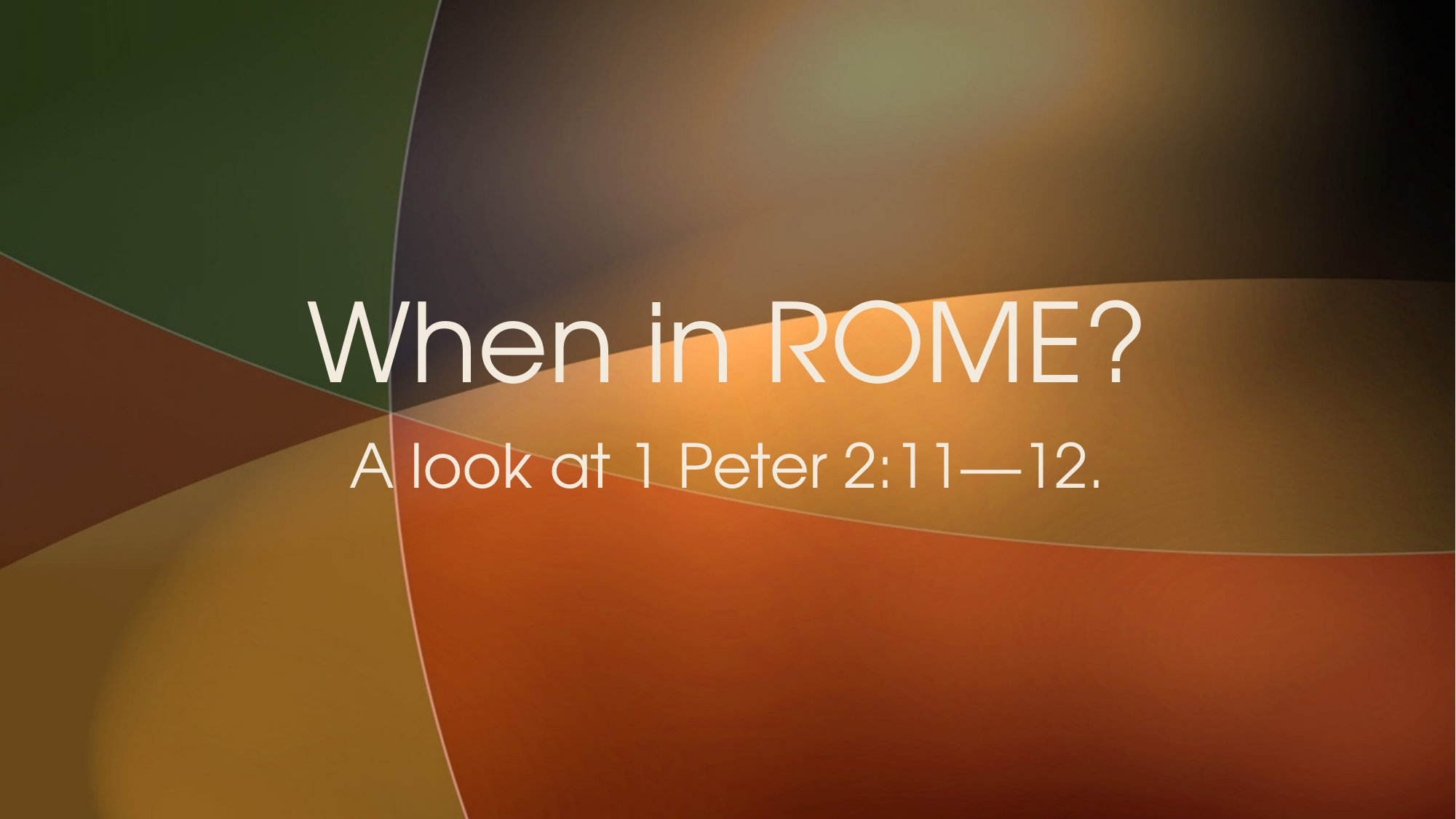

# When in ROME?
A look at 1 Peter 2:11—12.